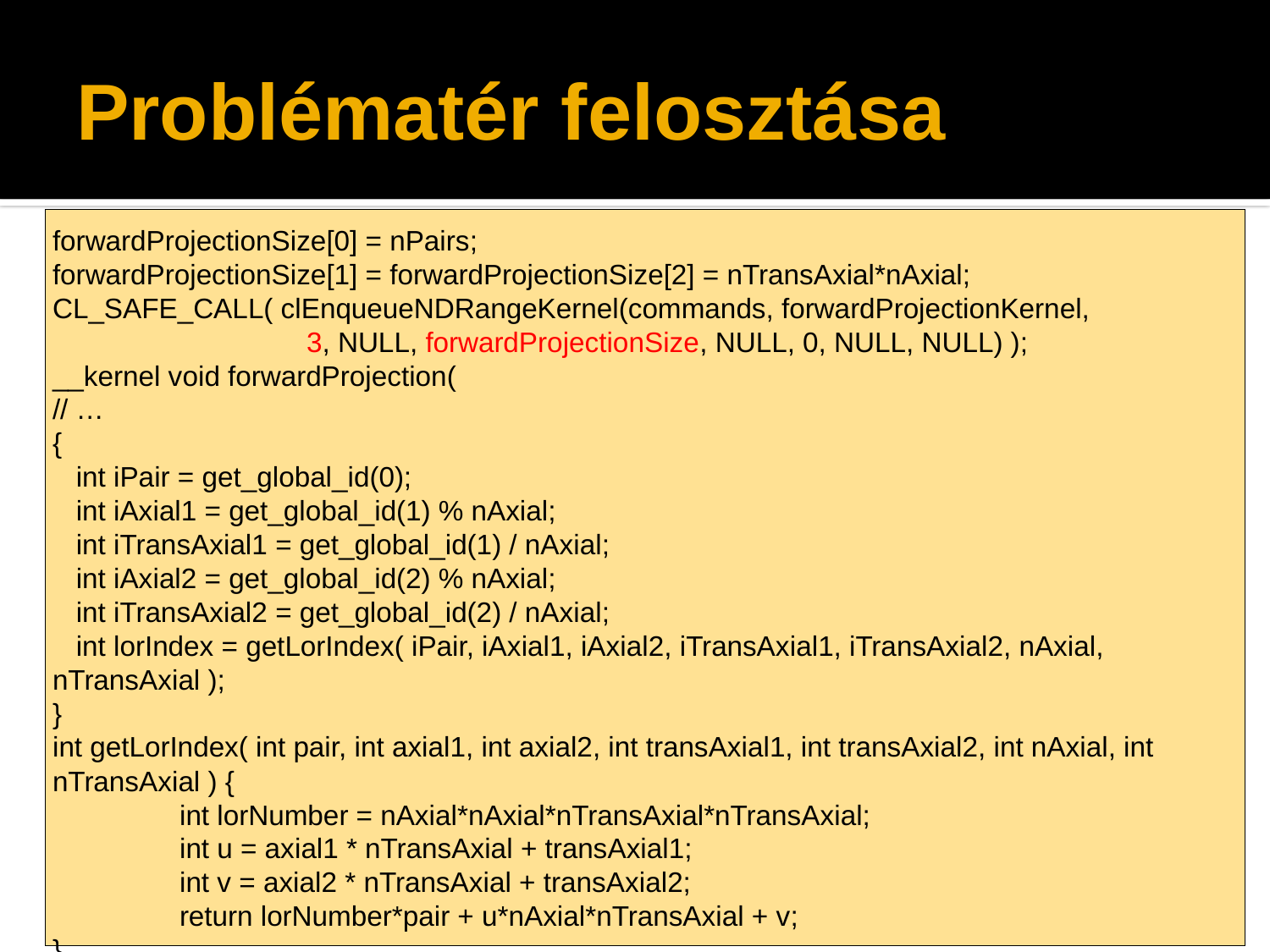

# Problématér felosztása
forwardProjectionSize[0] = nPairs;
forwardProjectionSize[1] = forwardProjectionSize[2] = nTransAxial*nAxial;
CL_SAFE_CALL( clEnqueueNDRangeKernel(commands, forwardProjectionKernel,
   		3, NULL, forwardProjectionSize, NULL, 0, NULL, NULL) );
__kernel void forwardProjection(
// …
{
   int iPair = get_global_id(0);
   int iAxial1 = get_global_id(1) % nAxial;
   int iTransAxial1 = get_global_id(1) / nAxial;
   int iAxial2 = get_global_id(2) % nAxial;
   int iTransAxial2 = get_global_id(2) / nAxial;
   int lorIndex = getLorIndex( iPair, iAxial1, iAxial2, iTransAxial1, iTransAxial2, nAxial, nTransAxial );
}
int getLorIndex( int pair, int axial1, int axial2, int transAxial1, int transAxial2, int nAxial, int nTransAxial ) {
	int lorNumber = nAxial*nAxial*nTransAxial*nTransAxial;
	int u = axial1 * nTransAxial + transAxial1;
	int v = axial2 * nTransAxial + transAxial2;
	return lorNumber*pair + u*nAxial*nTransAxial + v;
}